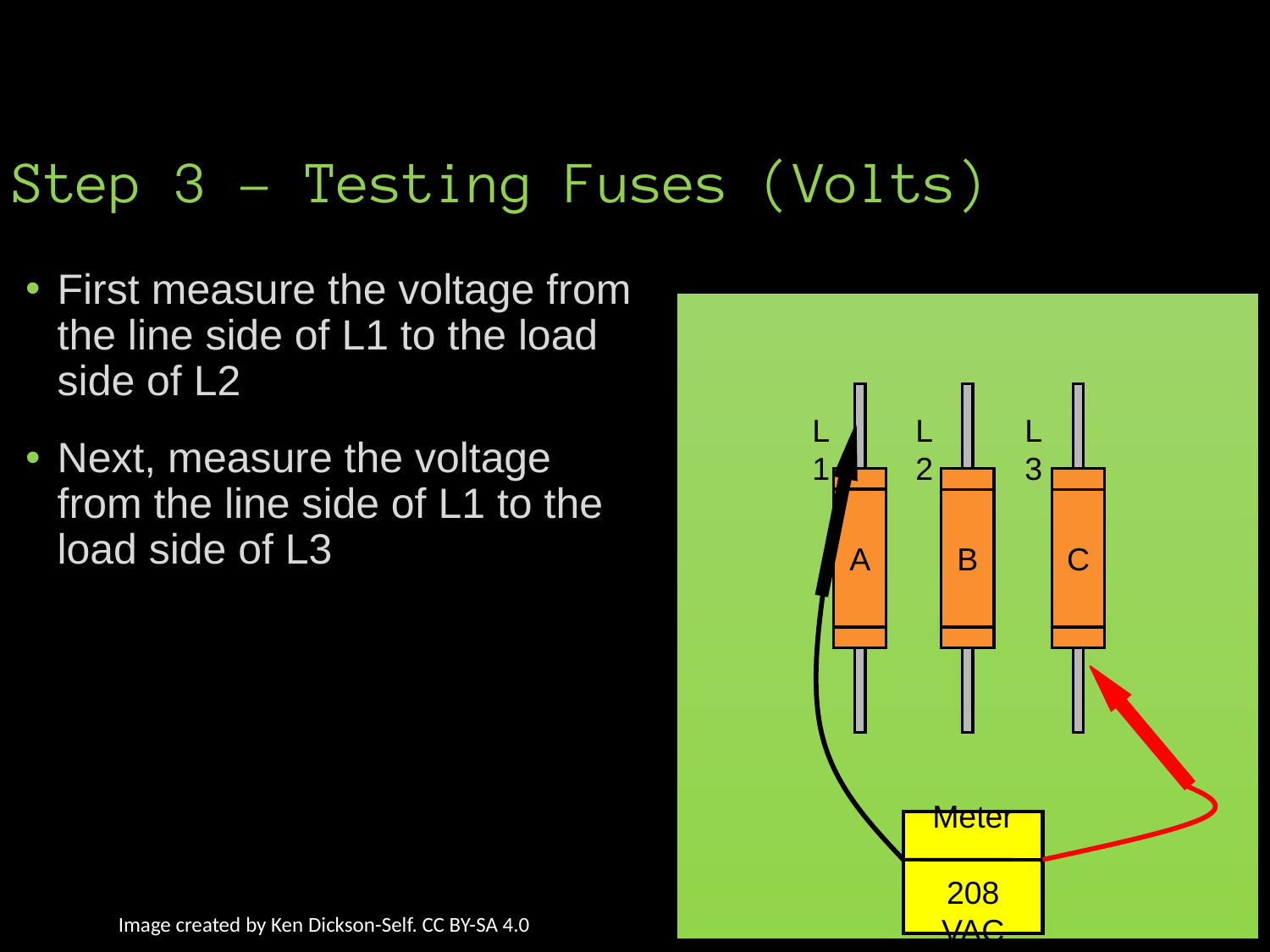

# Step 3 – Testing Fuses (Volts)
First measure the voltage from the line side of L1 to the load side of L2
Next, measure the voltage from the line side of L1 to the load side of L3

L1
L3
L2
A
B
C

Line Side

Load Side

Meter

208 VAC
Image created by Ken Dickson-Self. CC BY-SA 4.0